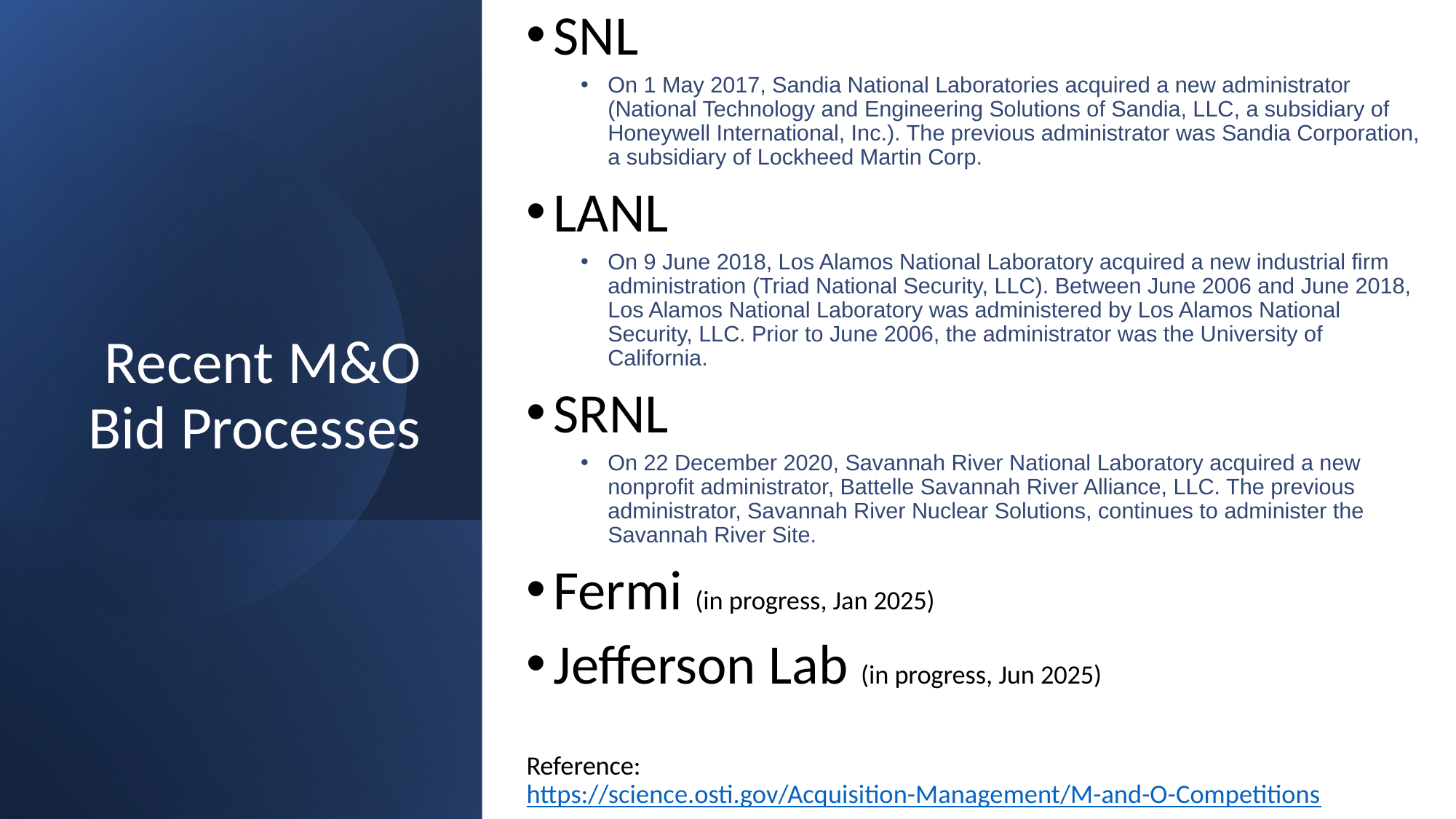

SNL
On 1 May 2017, Sandia National Laboratories acquired a new administrator (National Technology and Engineering Solutions of Sandia, LLC, a subsidiary of Honeywell International, Inc.). The previous administrator was Sandia Corporation, a subsidiary of Lockheed Martin Corp.
LANL
On 9 June 2018, Los Alamos National Laboratory acquired a new industrial firm administration (Triad National Security, LLC). Between June 2006 and June 2018, Los Alamos National Laboratory was administered by Los Alamos National Security, LLC. Prior to June 2006, the administrator was the University of California.
SRNL
On 22 December 2020, Savannah River National Laboratory acquired a new nonprofit administrator, Battelle Savannah River Alliance, LLC. The previous administrator, Savannah River Nuclear Solutions, continues to administer the Savannah River Site.
Fermi (in progress, Jan 2025)
Jefferson Lab (in progress, Jun 2025)

Reference: https://science.osti.gov/Acquisition-Management/M-and-O-Competitions

# Recent M&O Bid Processes